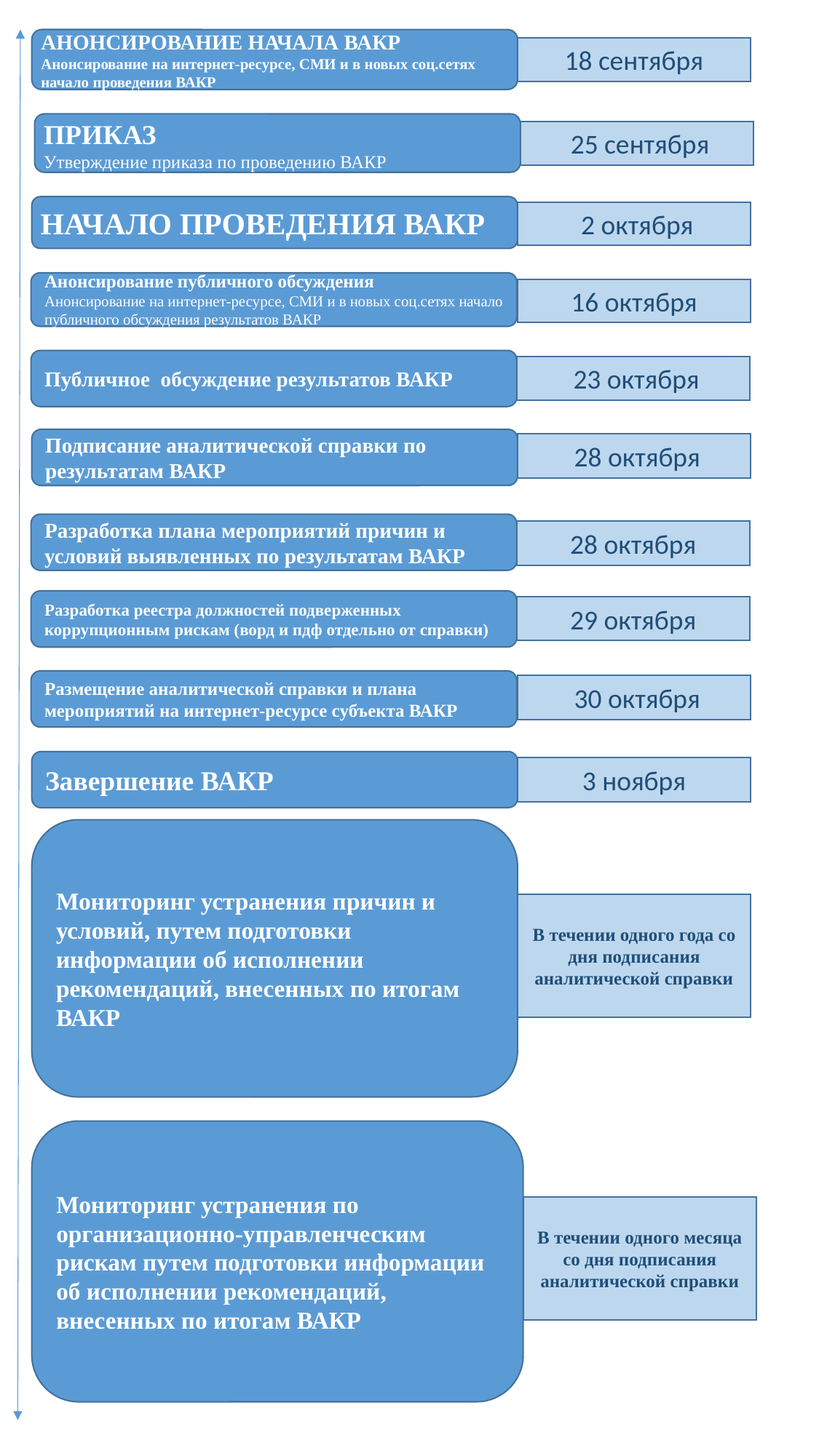

АНОНСИРОВАНИЕ НАЧАЛА ВАКР
Анонсирование на интернет-ресурсе, СМИ и в новых соц.сетях начало проведения ВАКР
 18 сентября
ПРИКАЗ
Утверждение приказа по проведению ВАКР
 25 сентября
НАЧАЛО ПРОВЕДЕНИЯ ВАКР
 2 октября
Анонсирование публичного обсуждения
Анонсирование на интернет-ресурсе, СМИ и в новых соц.сетях начало публичного обсуждения результатов ВАКР

 16 октября
Публичное  обсуждение результатов ВАКР
 23 октября
Подписание аналитической справки по результатам ВАКР
 28 октября
Разработка плана мероприятий причин и условий выявленных по результатам ВАКР
 28 октября
Разработка реестра должностей подверженных коррупционным рискам (ворд и пдф отдельно от справки)
 29 октября
Размещение аналитической справки и плана мероприятий на интернет-ресурсе субъекта ВАКР
 30 октября
Завершение ВАКР
3 ноября
Мониторинг устранения причин и условий, путем подготовки информации об исполнении рекомендаций, внесенных по итогам ВАКР
В течении одного года со дня подписания аналитической справки
Мониторинг устранения по организационно-управленческим рискам путем подготовки информации об исполнении рекомендаций, внесенных по итогам ВАКР
В течении одного месяца со дня подписания аналитической справки